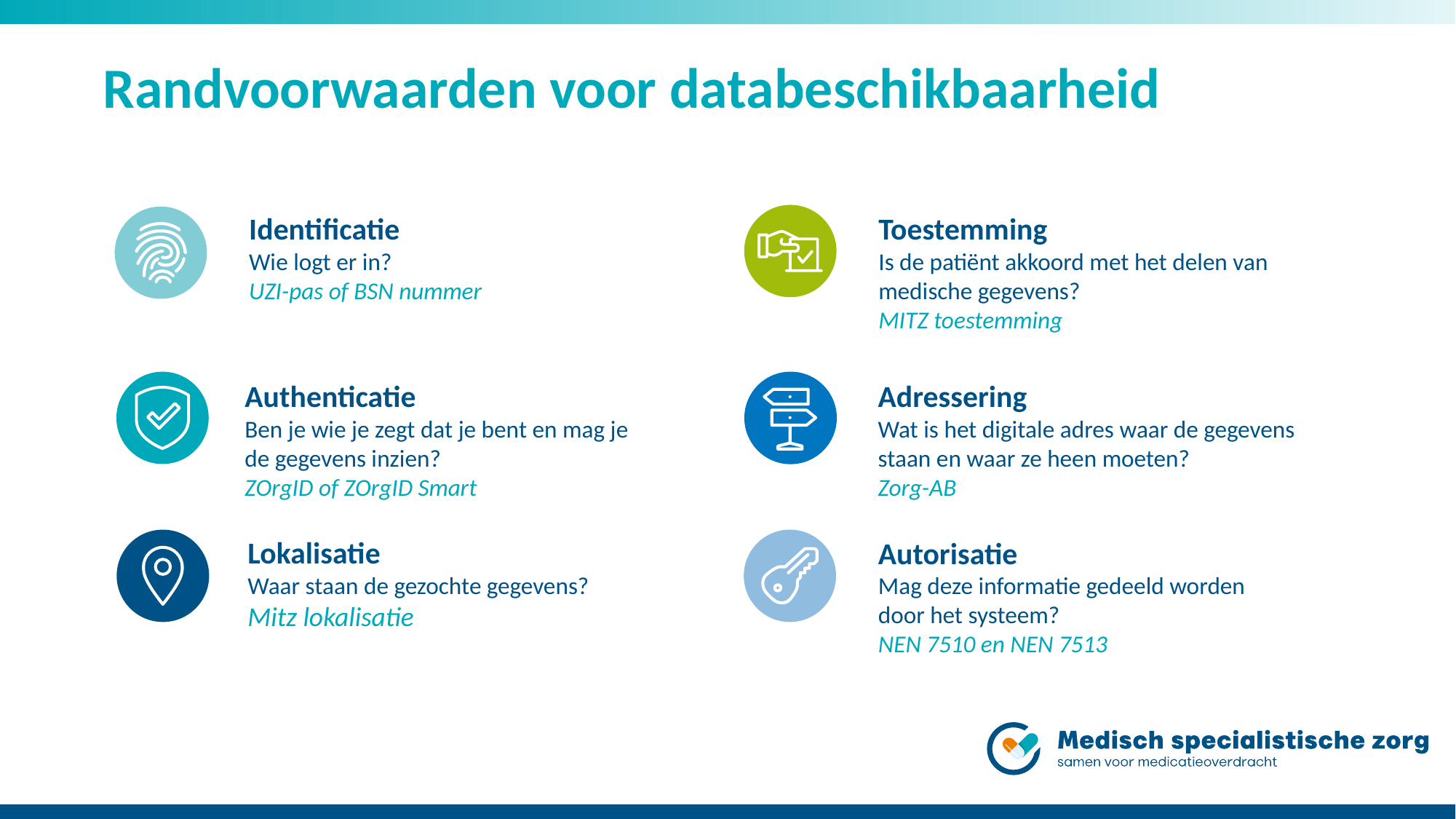

# Randvoorwaarden voor databeschikbaarheid
Identificatie
Wie logt er in?
UZI-pas of BSN nummer

Toestemming
Is de patiënt akkoord met het delen van medische gegevens?
MITZ toestemming

Authenticatie
Ben je wie je zegt dat je bent en mag je de gegevens inzien?
ZOrgID of ZOrgID Smart

Adressering
Wat is het digitale adres waar de gegevens staan en waar ze heen moeten?
Zorg-AB
Lokalisatie
Waar staan de gezochte gegevens?
Mitz lokalisatie

Autorisatie
Mag deze informatie gedeeld worden door het systeem?
NEN 7510 en NEN 7513